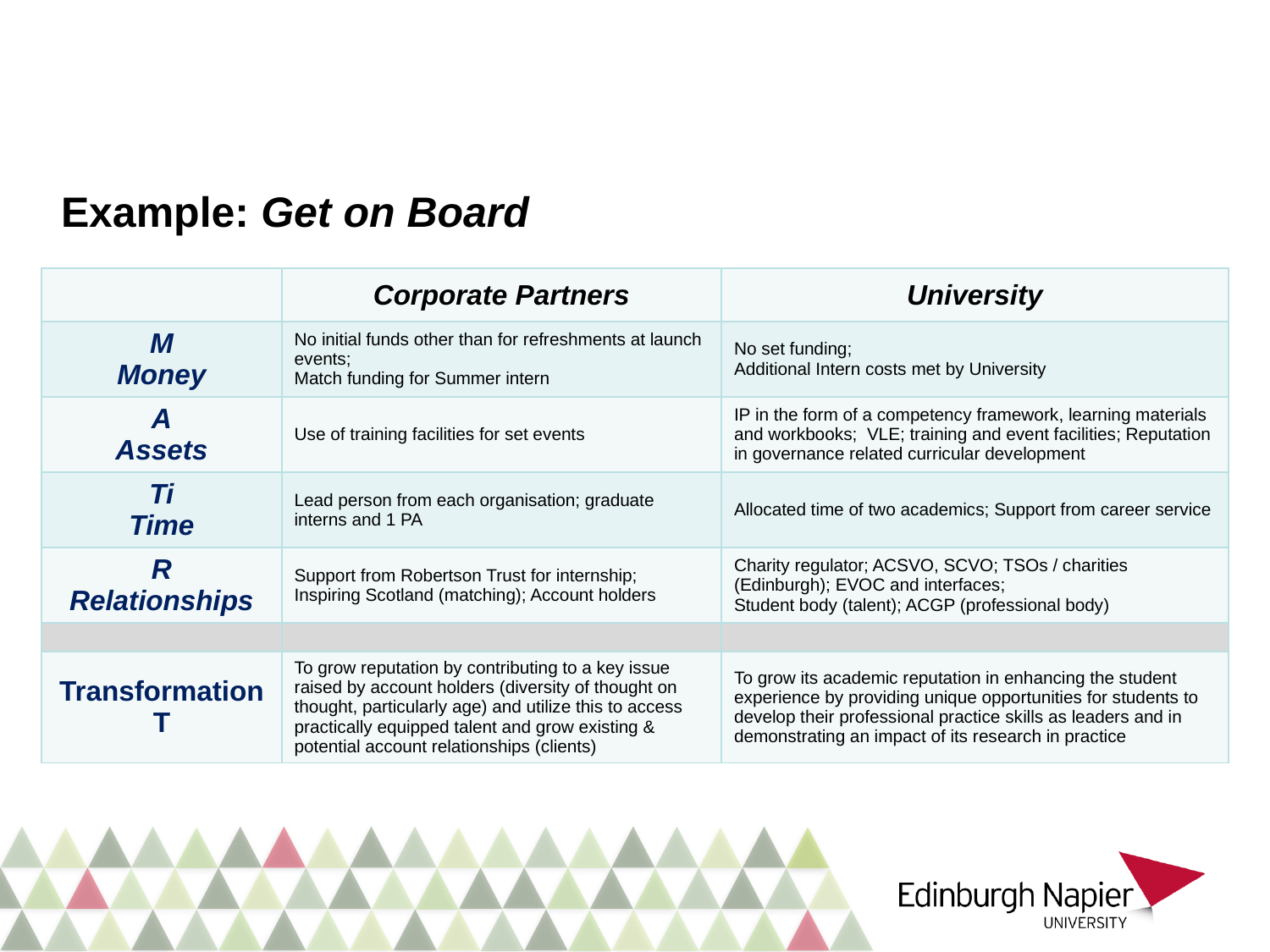

# Example: Get on Board

|  | Corporate Partners | University |
| --- | --- | --- |
| M Money | No initial funds other than for refreshments at launch events; Match funding for Summer intern | No set funding; Additional Intern costs met by University |
| A Assets | Use of training facilities for set events | IP in the form of a competency framework, learning materials and workbooks; VLE; training and event facilities; Reputation in governance related curricular development |
| Ti Time | Lead person from each organisation; graduate interns and 1 PA | Allocated time of two academics; Support from career service |
| R Relationships | Support from Robertson Trust for internship; Inspiring Scotland (matching); Account holders | Charity regulator; ACSVO, SCVO; TSOs / charities (Edinburgh); EVOC and interfaces; Student body (talent); ACGP (professional body) |
|  |  |  |
| Transformation T | To grow reputation by contributing to a key issue raised by account holders (diversity of thought on thought, particularly age) and utilize this to access practically equipped talent and grow existing & potential account relationships (clients) | To grow its academic reputation in enhancing the student experience by providing unique opportunities for students to develop their professional practice skills as leaders and in demonstrating an impact of its research in practice |